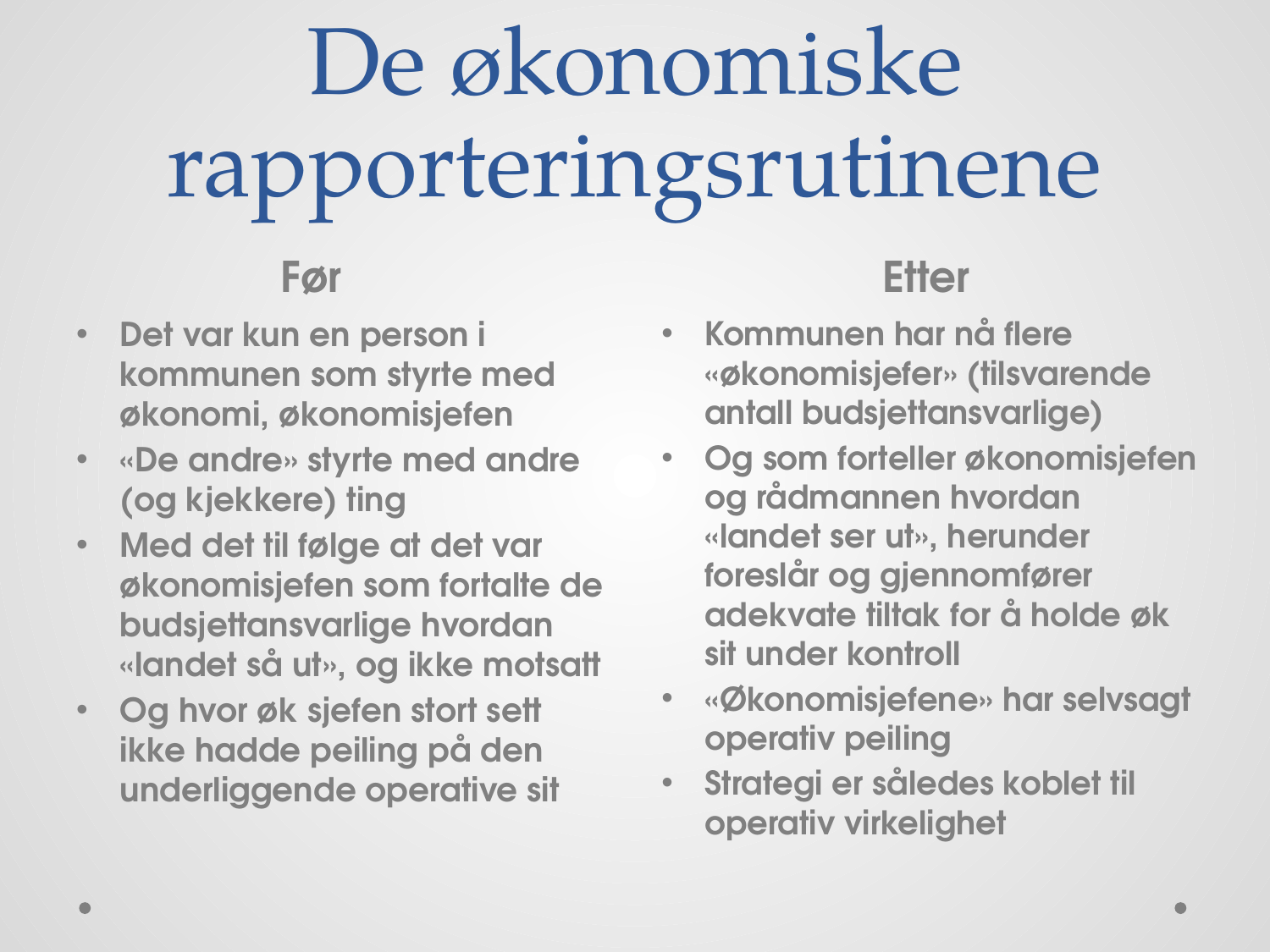

# De økonomiske rapporteringsrutinene
Før
Etter
Det var kun en person i kommunen som styrte med økonomi, økonomisjefen
«De andre» styrte med andre (og kjekkere) ting
Med det til følge at det var økonomisjefen som fortalte de budsjettansvarlige hvordan «landet så ut», og ikke motsatt
Og hvor øk sjefen stort sett ikke hadde peiling på den underliggende operative sit
Kommunen har nå flere «økonomisjefer» (tilsvarende antall budsjettansvarlige)
Og som forteller økonomisjefen og rådmannen hvordan «landet ser ut», herunder foreslår og gjennomfører adekvate tiltak for å holde øk sit under kontroll
«Økonomisjefene» har selvsagt operativ peiling
Strategi er således koblet til operativ virkelighet